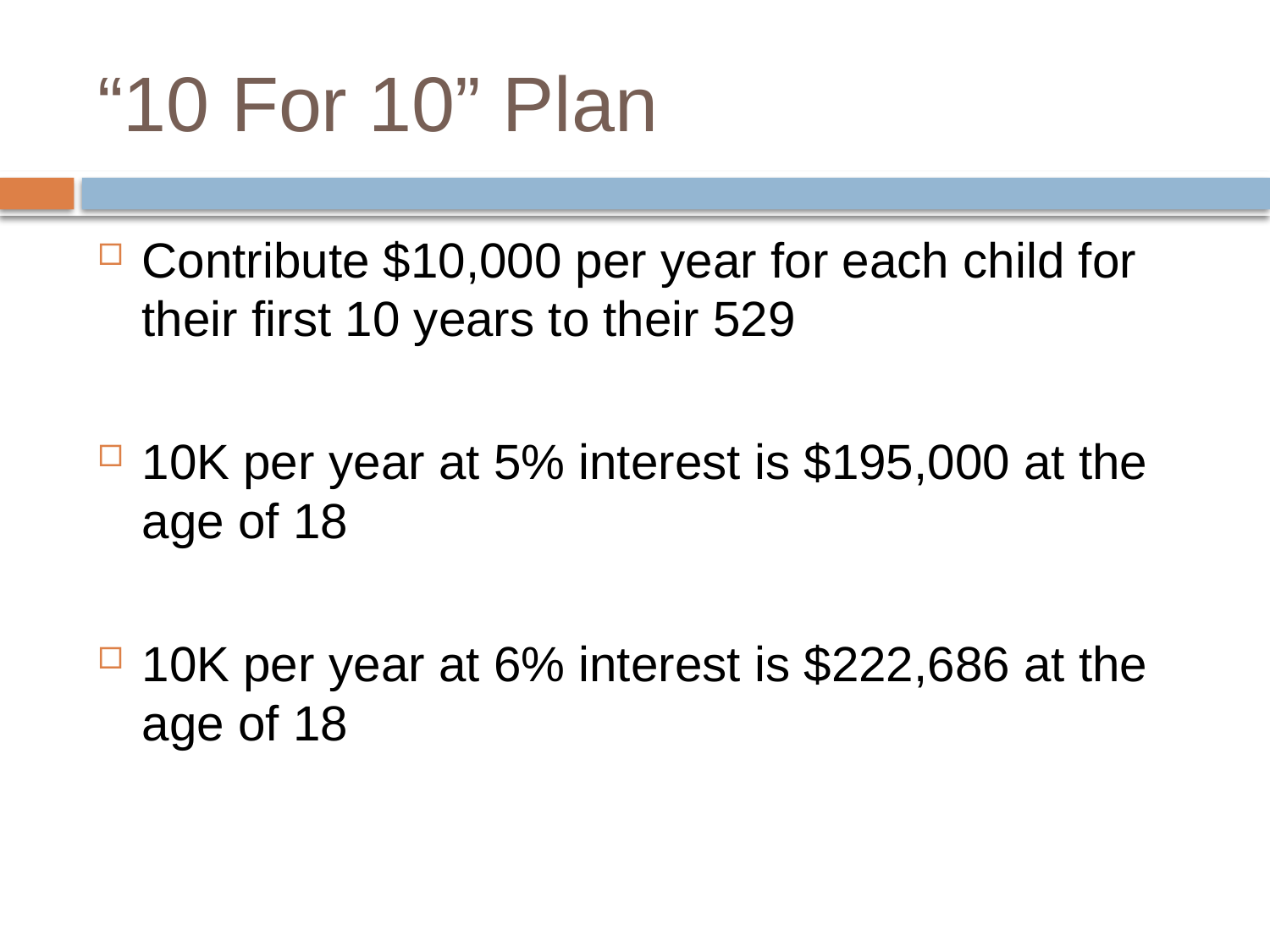

# “10 For 10” Plan
Contribute $10,000 per year for each child for their first 10 years to their 529

10K per year at 5% interest is $195,000 at the age of 18

10K per year at 6% interest is $222,686 at the age of 18